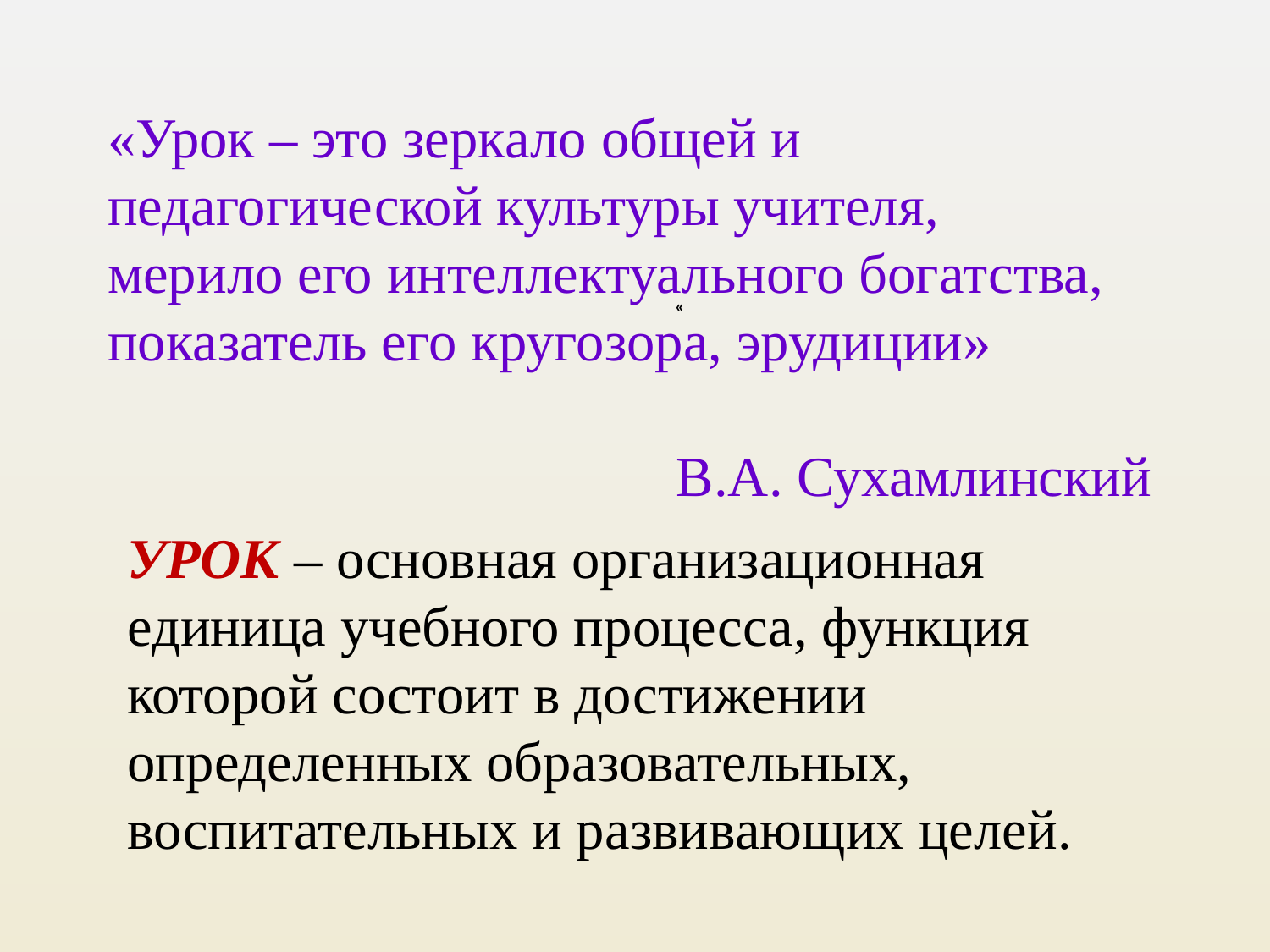

«Урок – это зеркало общей и
педагогической культуры учителя,
мерило его интеллектуального богатства,
показатель его кругозора, эрудиции»

В.А. Сухамлинский
 «
УРОК – основная организационная единица учебного процесса, функция которой состоит в достижении определенных образовательных, воспитательных и развивающих целей.